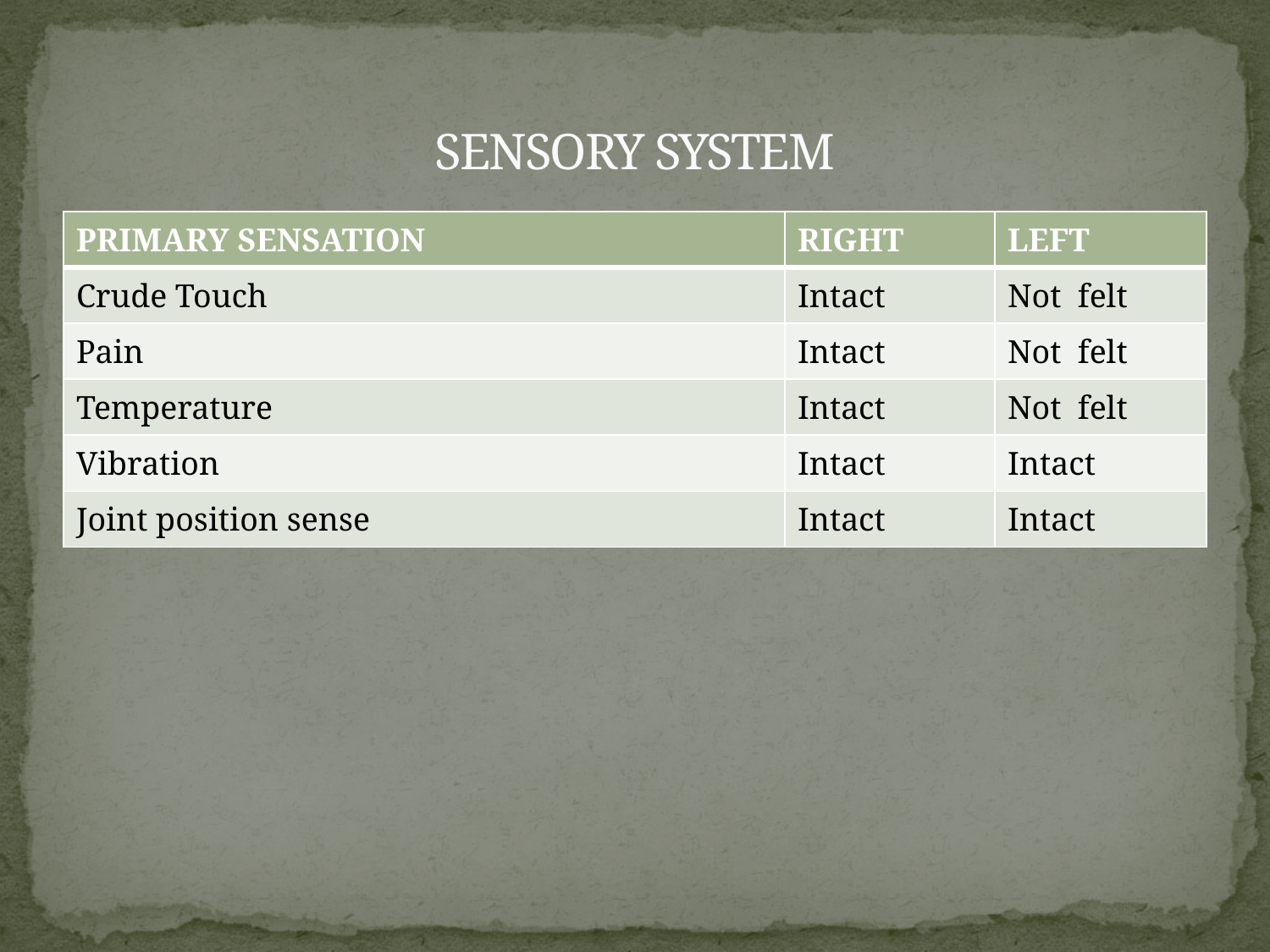

# SENSORY SYSTEM
| PRIMARY SENSATION | RIGHT | LEFT |
| --- | --- | --- |
| Crude Touch | Intact | Not felt |
| Pain | Intact | Not felt |
| Temperature | Intact | Not felt |
| Vibration | Intact | Intact |
| Joint position sense | Intact | Intact |